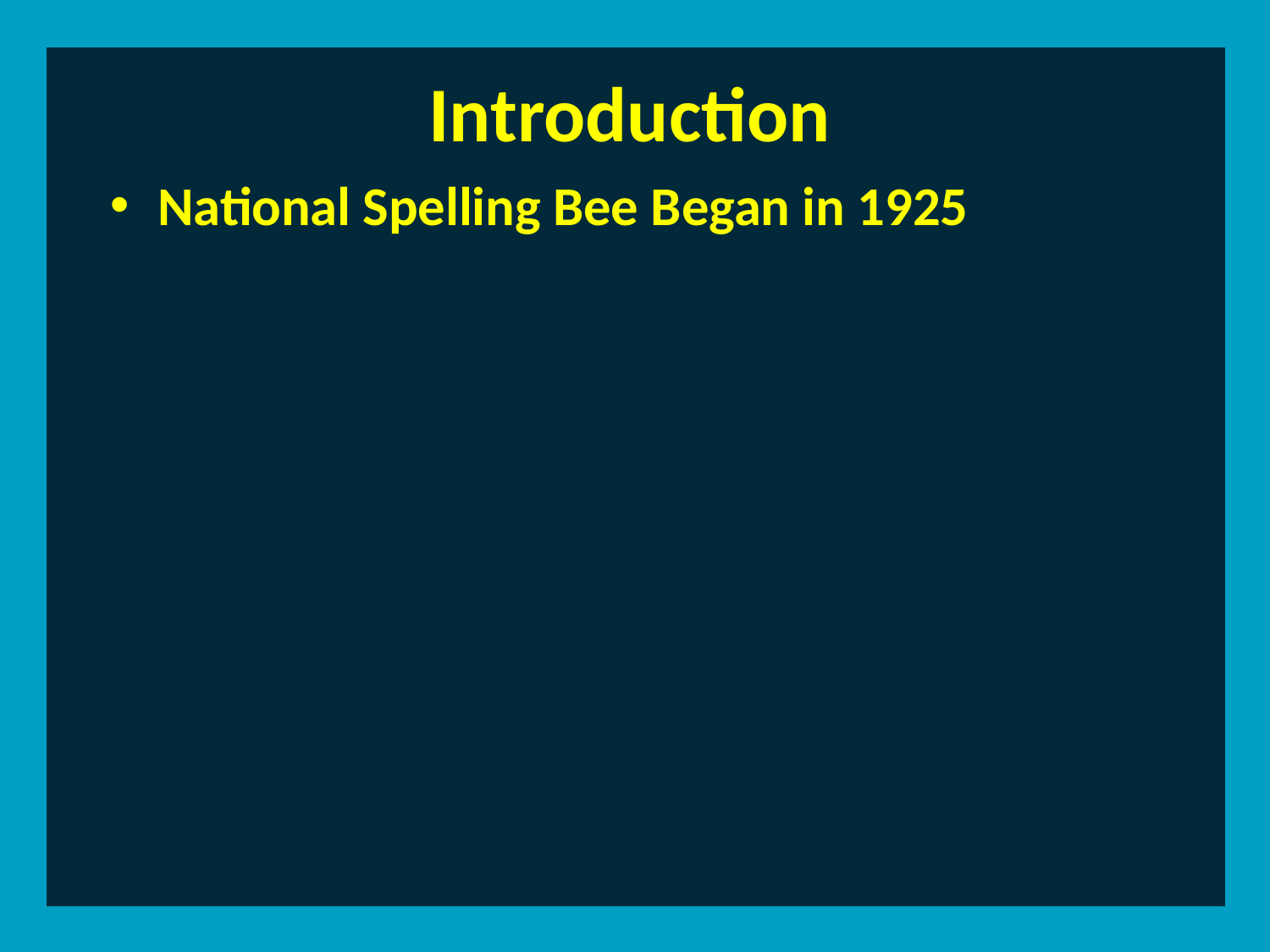

Introduction
National Spelling Bee Began in 1925